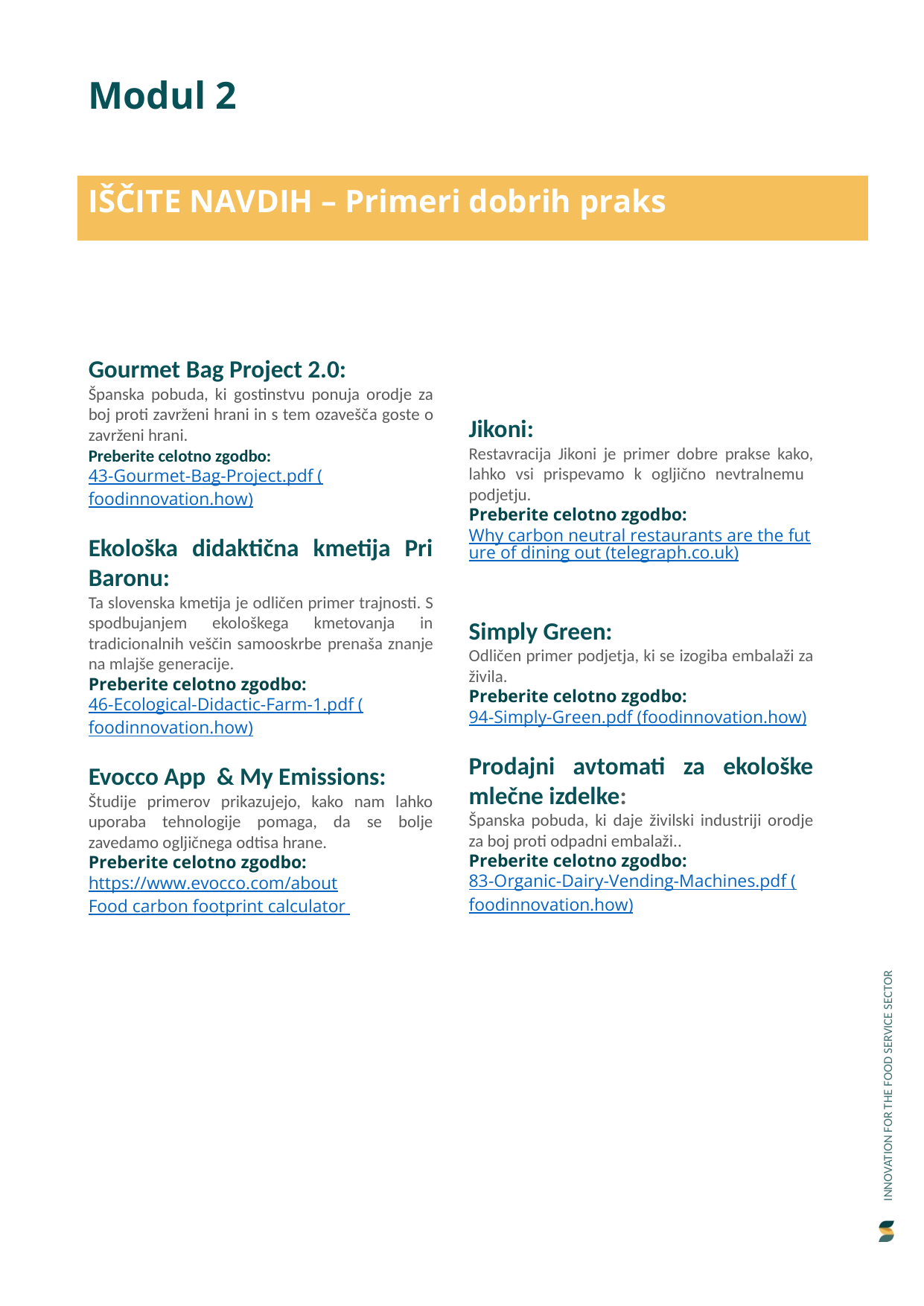

Modul 2
IŠČITE NAVDIH – Primeri dobrih praks
Gourmet Bag Project 2.0:
Španska pobuda, ki gostinstvu ponuja orodje za boj proti zavrženi hrani in s tem ozavešča goste o zavrženi hrani.
Preberite celotno zgodbo:
43-Gourmet-Bag-Project.pdf (foodinnovation.how)

Ekološka didaktična kmetija Pri Baronu:
Ta slovenska kmetija je odličen primer trajnosti. S spodbujanjem ekološkega kmetovanja in tradicionalnih veščin samooskrbe prenaša znanje na mlajše generacije.
Preberite celotno zgodbo:
46-Ecological-Didactic-Farm-1.pdf (foodinnovation.how)

Evocco App  & My Emissions:
Študije primerov prikazujejo, kako nam lahko uporaba tehnologije pomaga, da se bolje zavedamo ogljičnega odtisa hrane.
Preberite celotno zgodbo:
https://www.evocco.com/about 	Food carbon footprint calculator

Jikoni:
Restavracija Jikoni je primer dobre prakse kako, lahko vsi prispevamo k ogljično nevtralnemu  podjetju.
Preberite celotno zgodbo:
Why carbon neutral restaurants are the future of dining out (telegraph.co.uk)

Simply Green:
Odličen primer podjetja, ki se izogiba embalaži za živila.
Preberite celotno zgodbo:
94-Simply-Green.pdf (foodinnovation.how)

Prodajni avtomati za ekološke mlečne izdelke:
Španska pobuda, ki daje živilski industriji orodje za boj proti odpadni embalaži..
Preberite celotno zgodbo:
83-Organic-Dairy-Vending-Machines.pdf (foodinnovation.how)